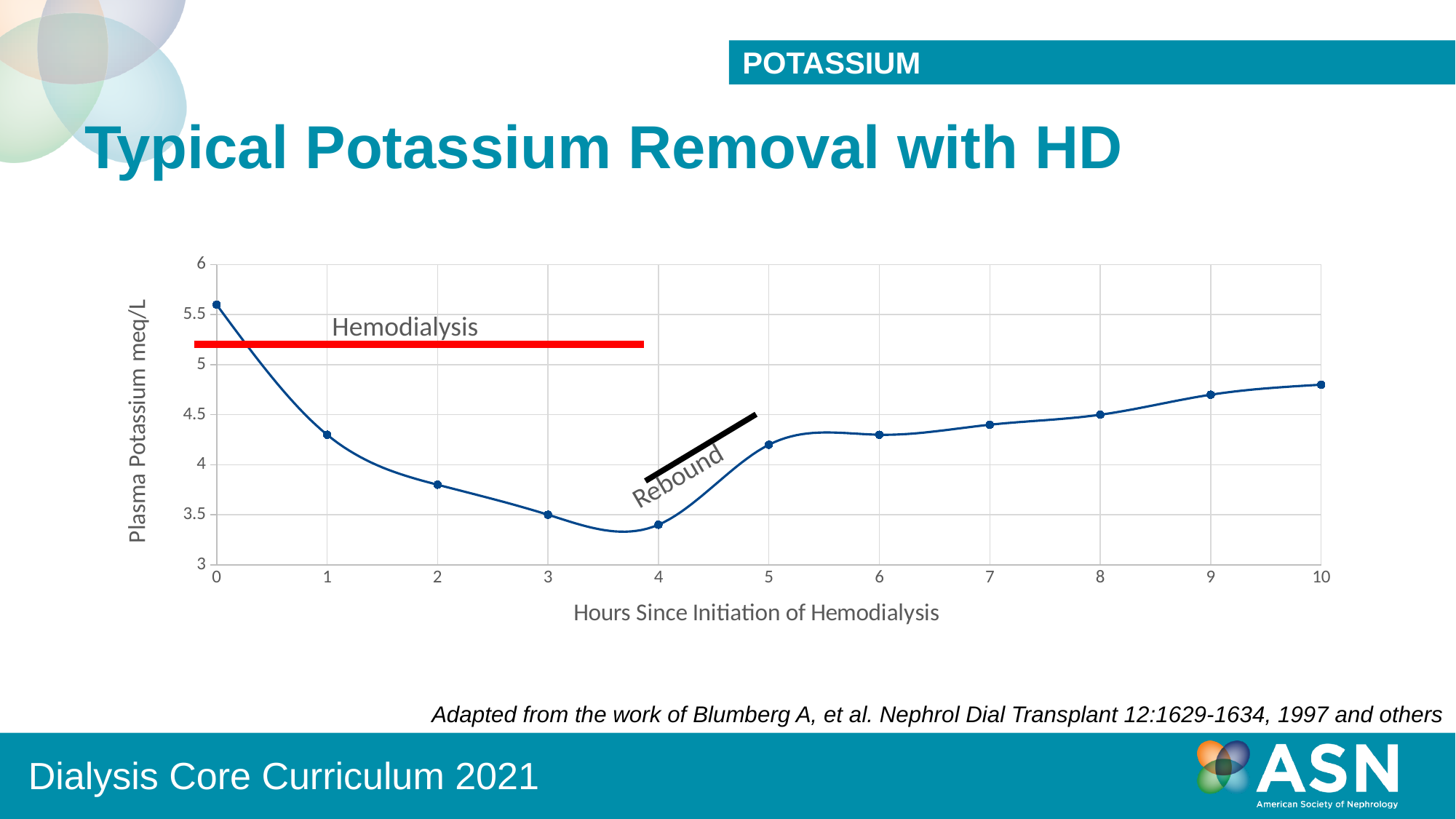

Potassium
# Typical Potassium Removal with HD

### Chart

| Category | Plasma Potassium |
|---|---|
Hemodialysis
Rebound
Adapted from the work of Blumberg A, et al. Nephrol Dial Transplant 12:1629-1634, 1997 and others
Dialysis Core Curriculum 2021